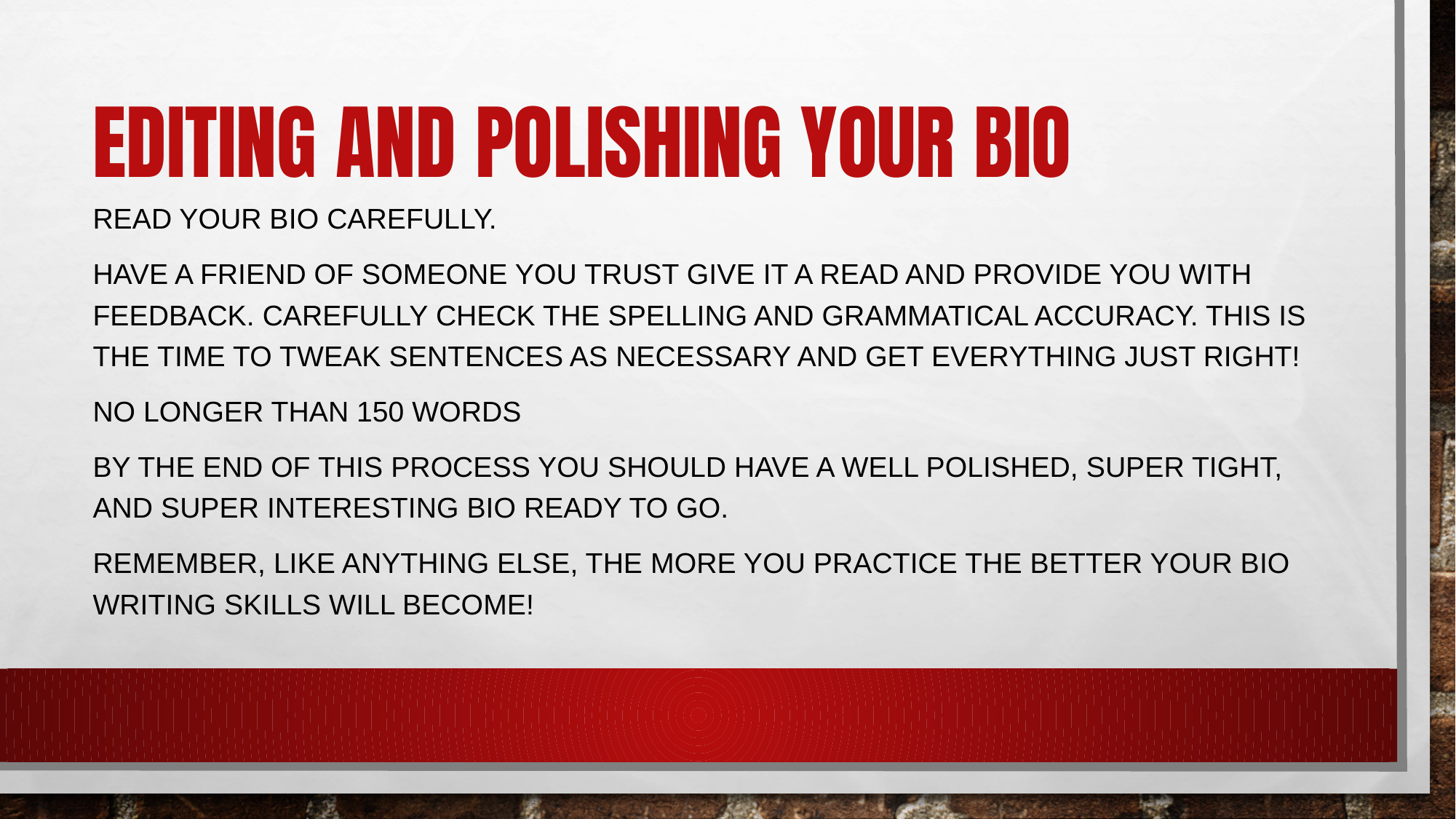

# Editing and Polishing your bio
Read your bio carefully.
have a friend of someone you trust give it a read and provide you with feedback. Carefully check the spelling and grammatical accuracy. This is the time to tweak sentences as necessary and get everything just right!
No longer than 150 words
By the end of this process you should have a well polished, super tight, and super interesting bio ready to go.
Remember, like anything else, the more you practice the better your bio writing skills will become!